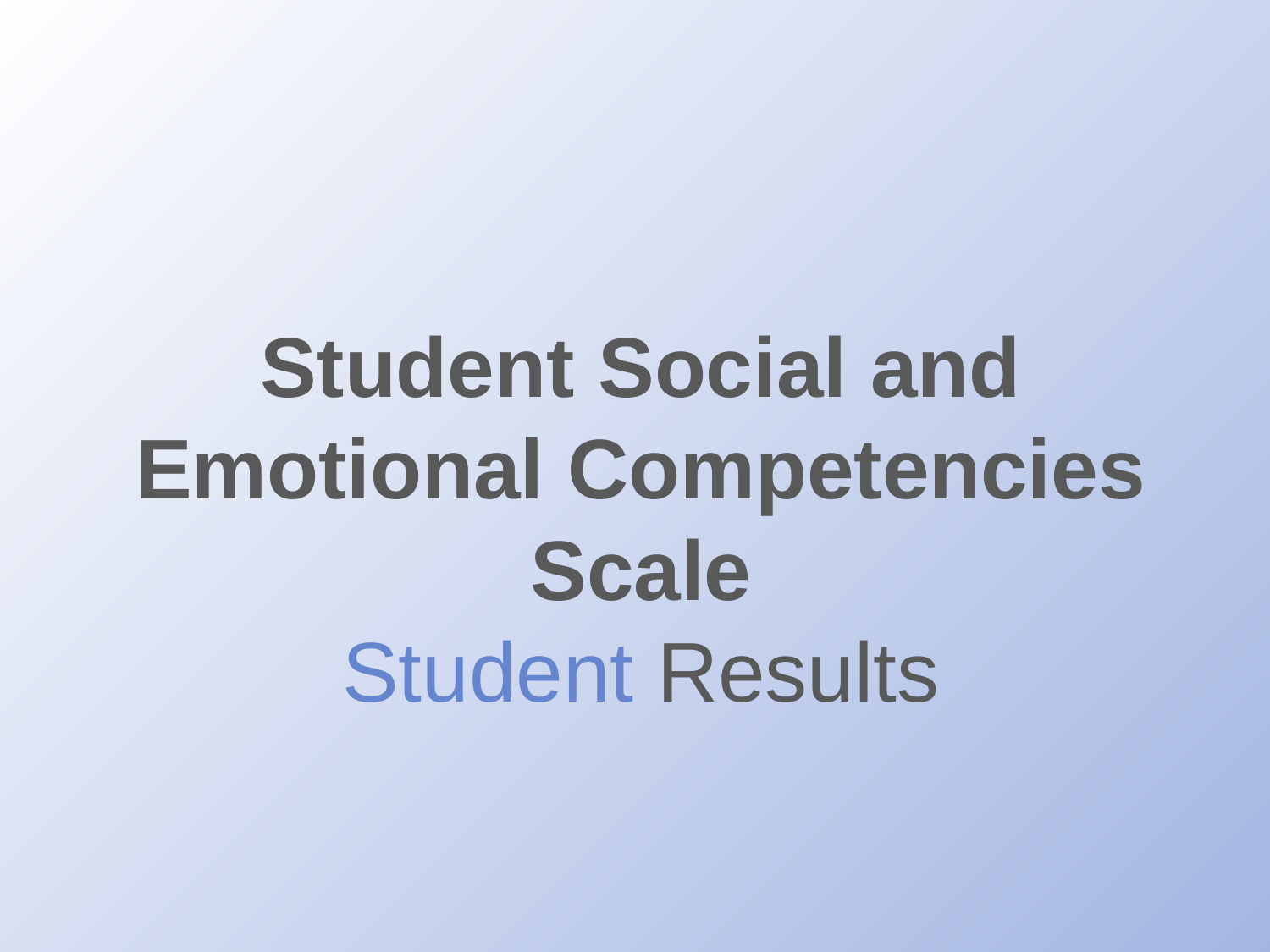

Student Social and Emotional Competencies Scale
Student Results